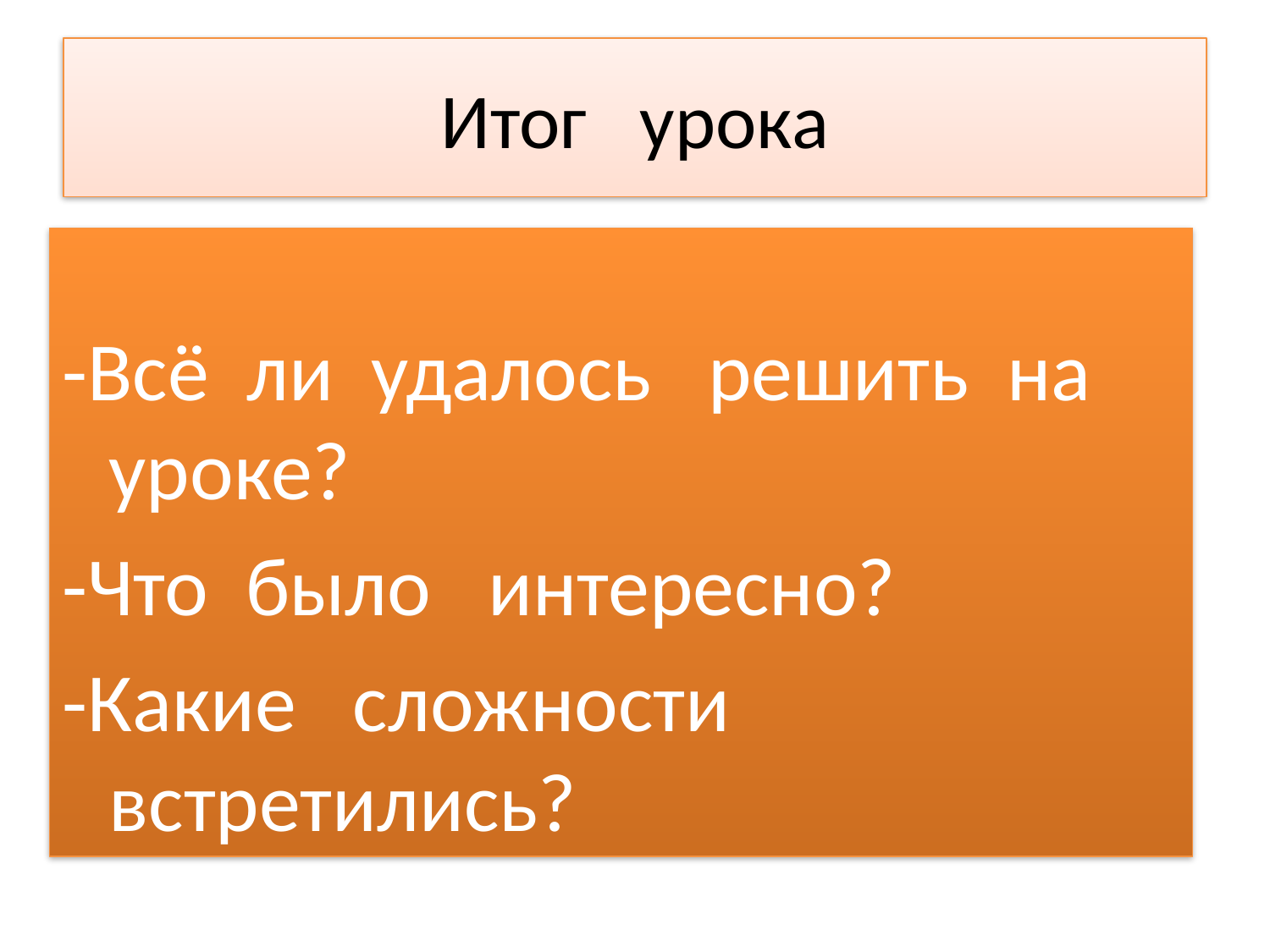

# Итог   урока

-Всё  ли  удалось   решить  на  уроке?
-Что  было   интересно?
-Какие   сложности  встретились?